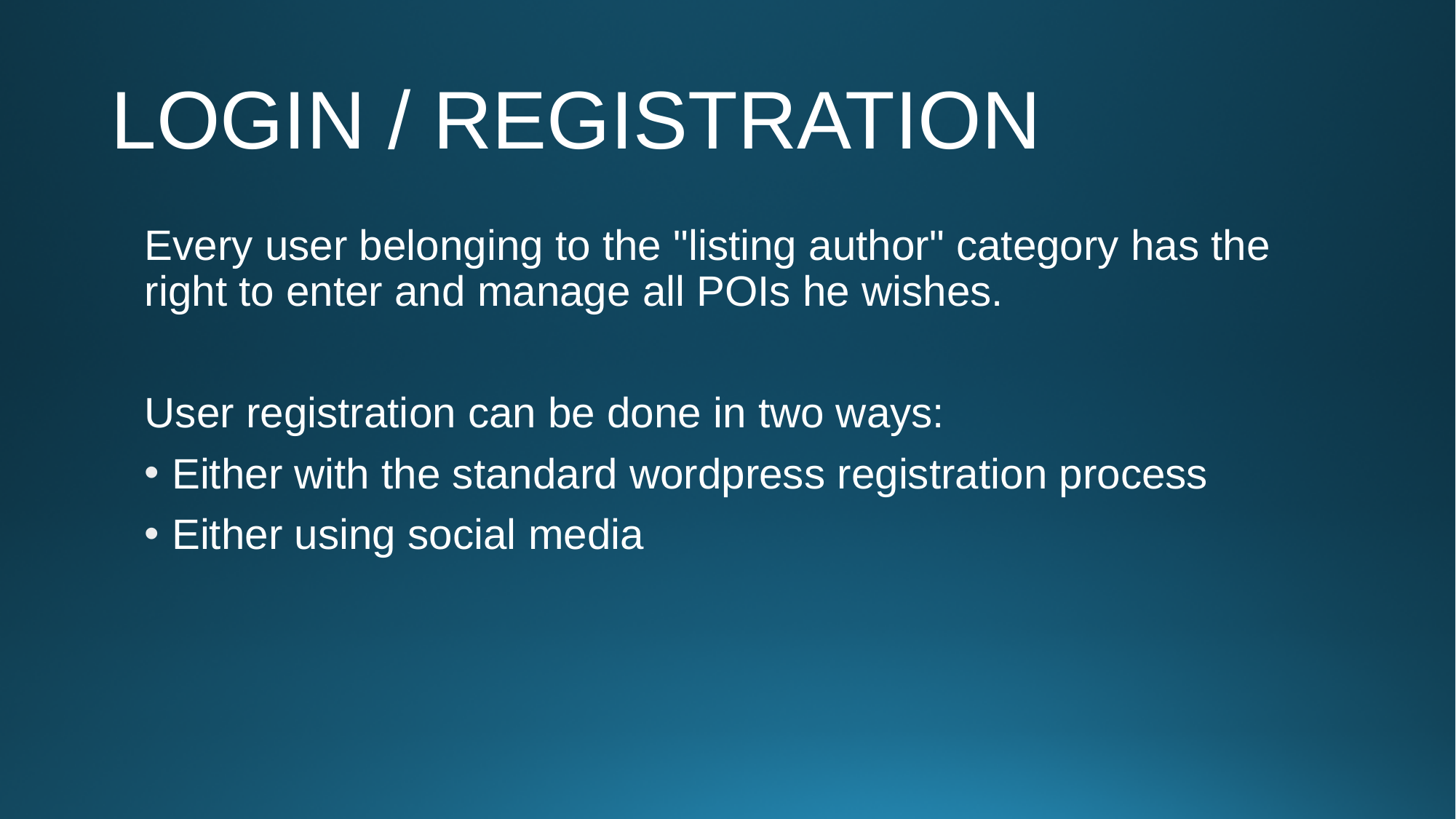

# LOGIN / REGISTRATION
Every user belonging to the "listing author" category has the right to enter and manage all POIs he wishes.

User registration can be done in two ways:
Either with the standard wordpress registration process
Either using social media